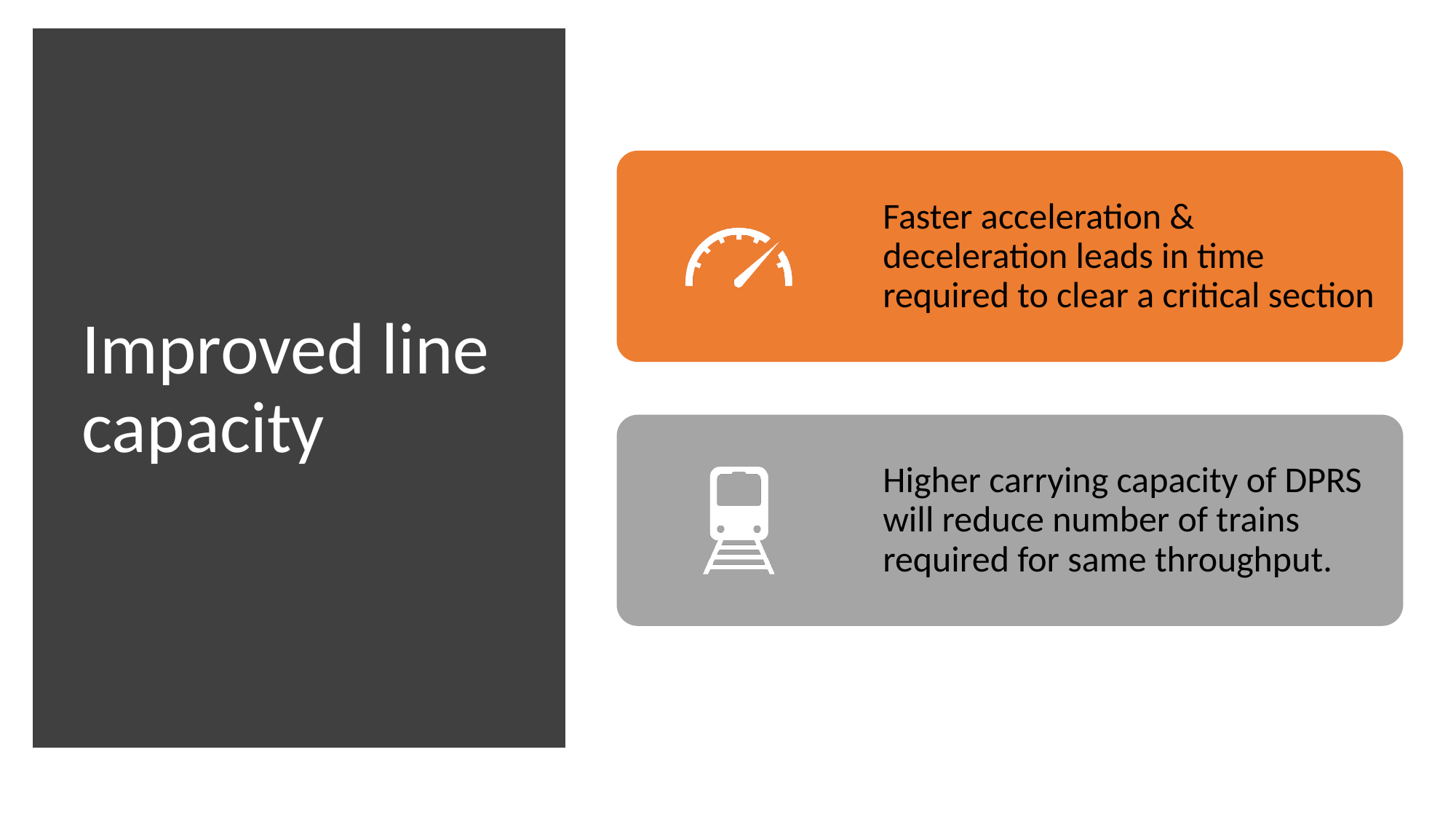

Faster acceleration & deceleration leads in time required to clear a critical section
Higher carrying capacity of DPRS will reduce number of trains required for same throughput.
# Improved line capacity